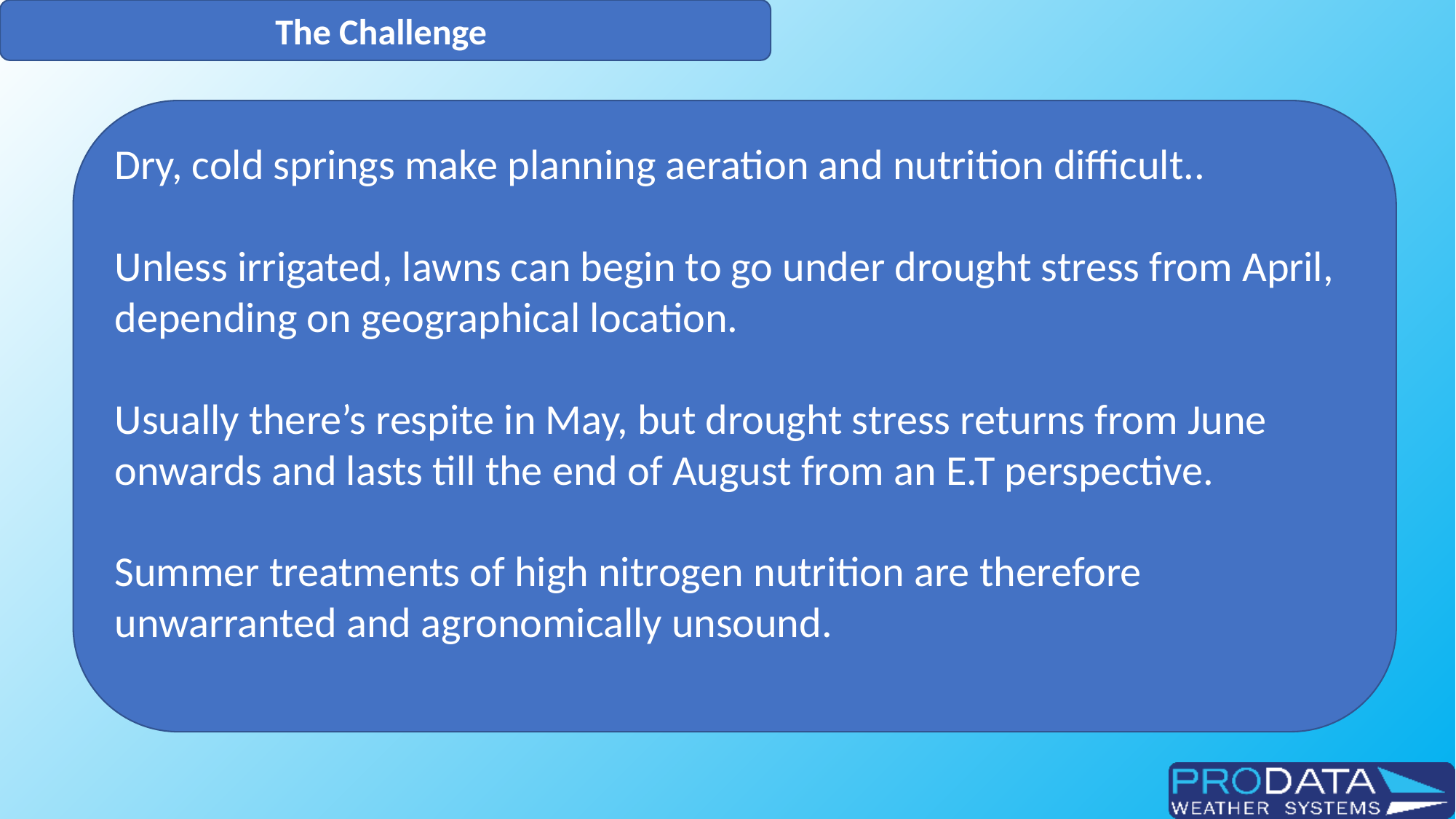

The Challenge
Dry, cold springs make planning aeration and nutrition difficult..

Unless irrigated, lawns can begin to go under drought stress from April, depending on geographical location.

Usually there’s respite in May, but drought stress returns from June onwards and lasts till the end of August from an E.T perspective.

Summer treatments of high nitrogen nutrition are therefore unwarranted and agronomically unsound.